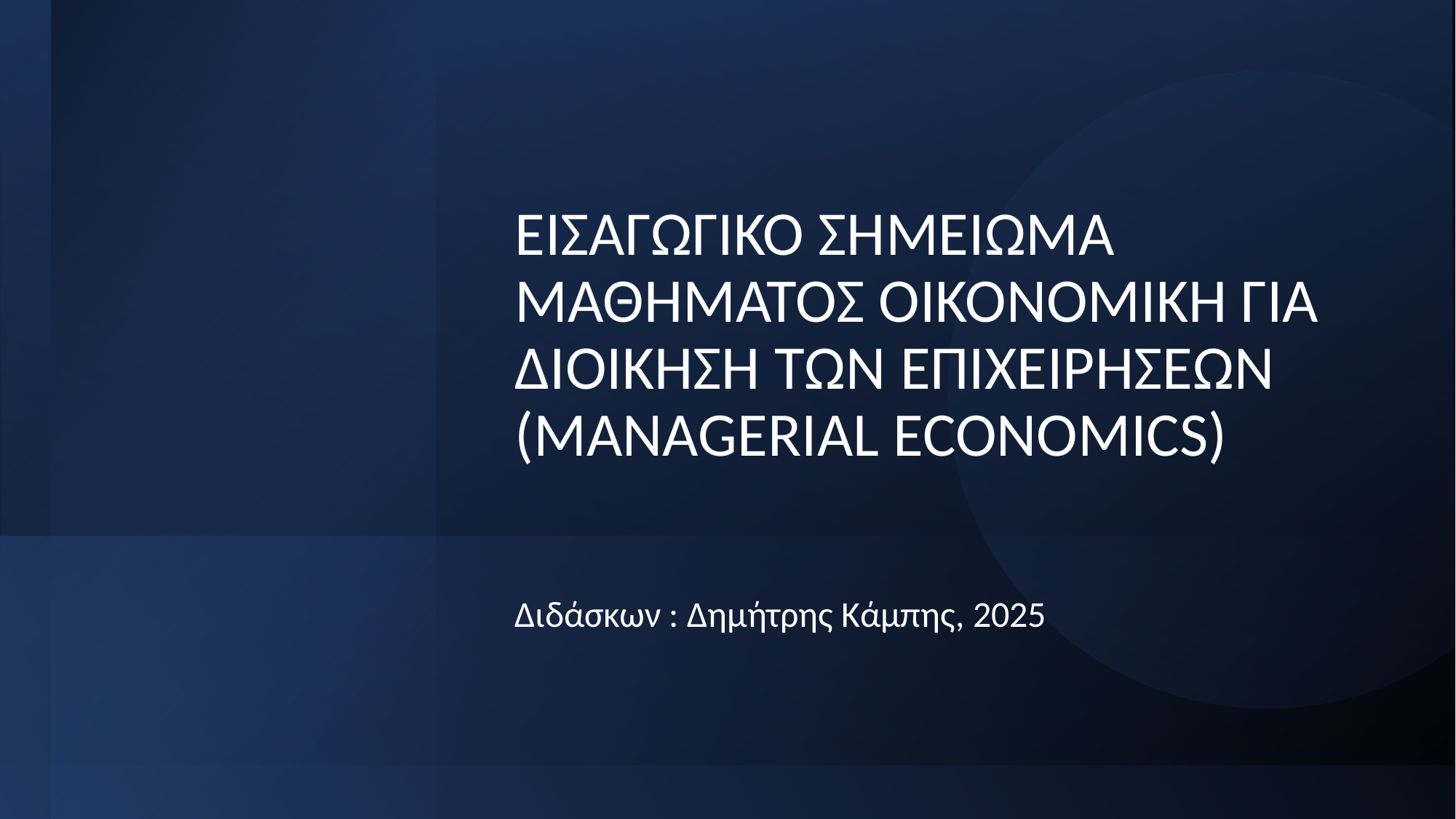

# ΕΙΣΑΓΩΓΙΚΟ ΣΗΜΕΙΩΜΑ ΜΑΘΗΜΑΤΟΣ ΟΙΚΟΝΟΜΙΚΗ ΓΙΑ ΔΙΟΙΚΗΣΗ ΤΩΝ ΕΠΙΧΕΙΡΗΣΕΩΝ (MANAGERIAL ECONOMICS)
Διδάσκων : Δημήτρης Κάμπης, 2025